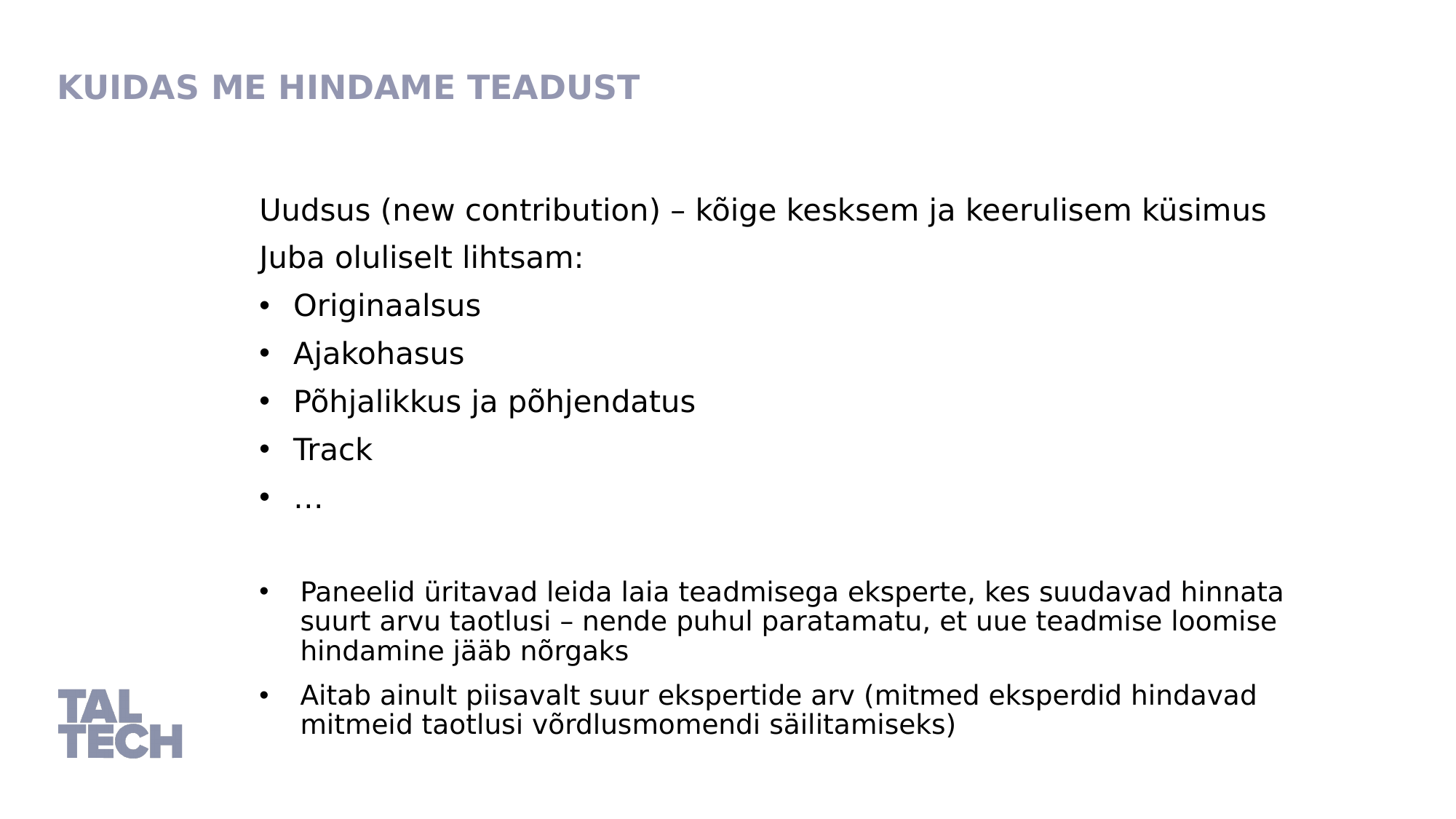

Kuidas me hindame teadust
Uudsus (new contribution) – kõige kesksem ja keerulisem küsimus
Juba oluliselt lihtsam:
Originaalsus
Ajakohasus
Põhjalikkus ja põhjendatus
Track
…

Paneelid üritavad leida laia teadmisega eksperte, kes suudavad hinnata suurt arvu taotlusi – nende puhul paratamatu, et uue teadmise loomise hindamine jääb nõrgaks
Aitab ainult piisavalt suur ekspertide arv (mitmed eksperdid hindavad mitmeid taotlusi võrdlusmomendi säilitamiseks)